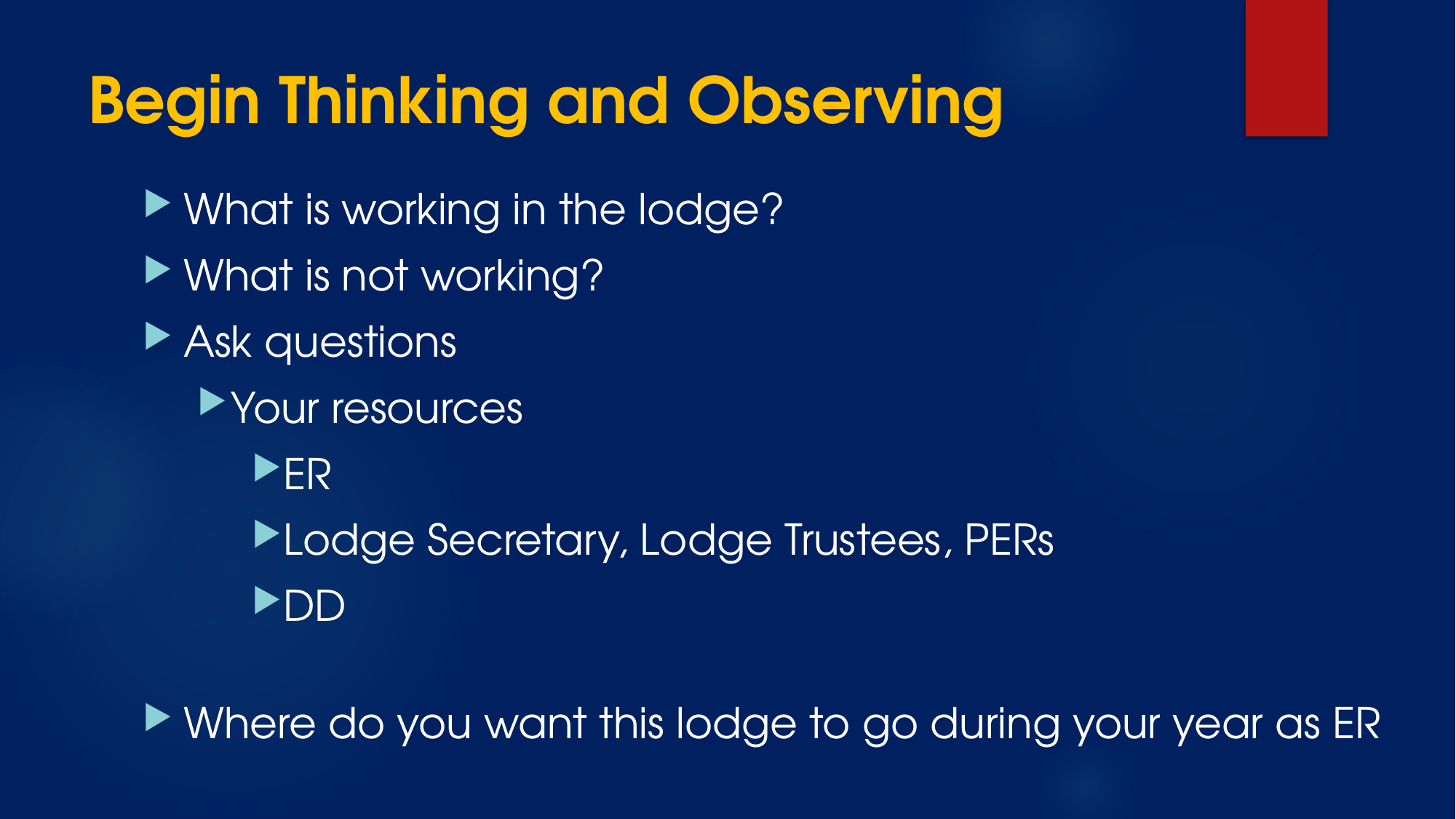

# Begin Thinking and Observing
What is working in the lodge?
What is not working?
Ask questions
Your resources
ER
Lodge Secretary, Lodge Trustees, PERs
DD
Where do you want this lodge to go during your year as ER